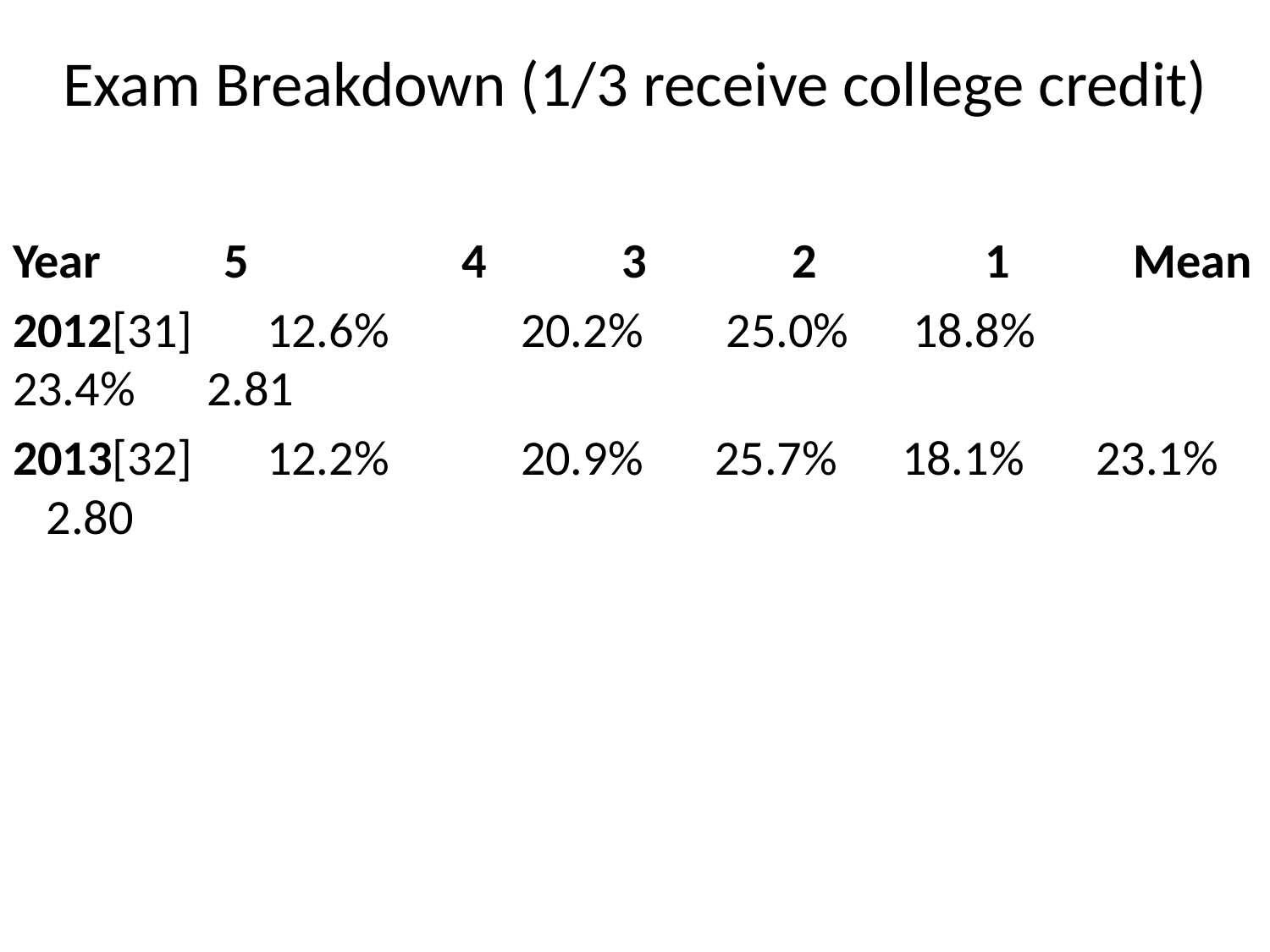

# Exam Breakdown (1/3 receive college credit)
Year           5                   4            3             2               1           Mean
2012[31]	12.6% 	20.2%	       25.0%	 18.8% 	23.4%	      2.81
2013[32]	12.2% 	20.9%	      25.7% 	18.1%	      23.1%       2.80